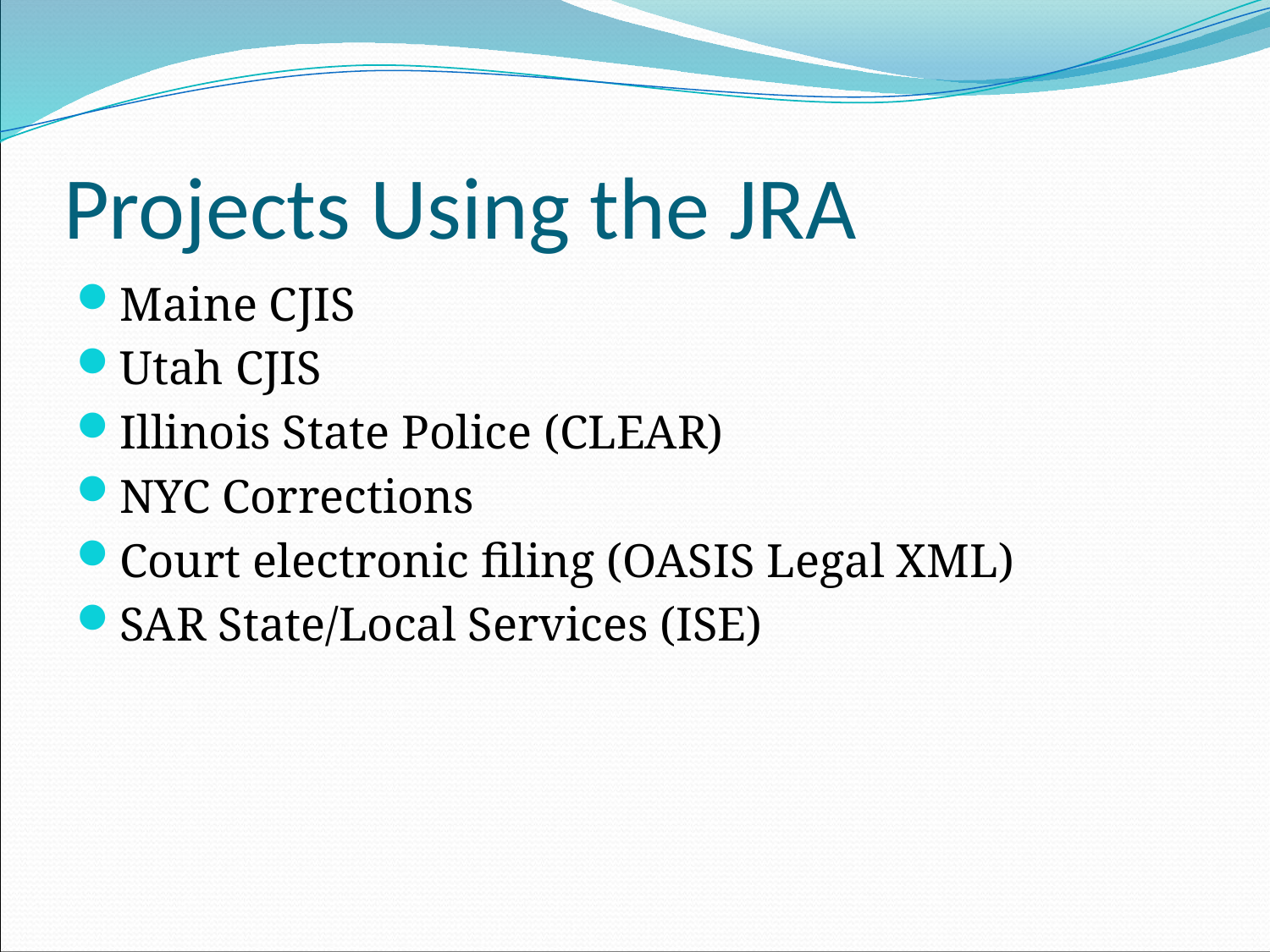

# Projects Using the JRA
Maine CJIS
Utah CJIS
Illinois State Police (CLEAR)
NYC Corrections
Court electronic filing (OASIS Legal XML)
SAR State/Local Services (ISE)